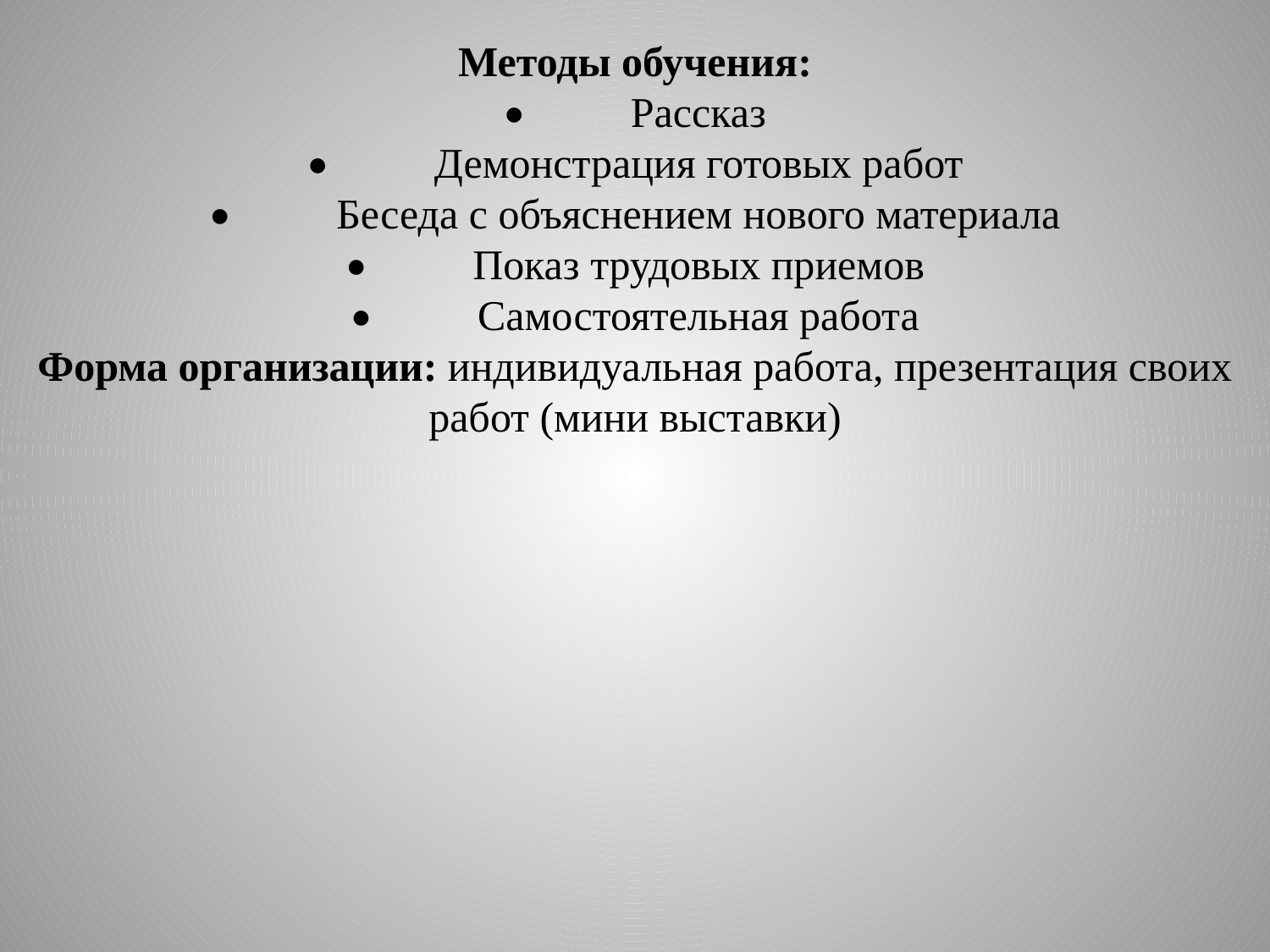

Методы обучения:
•	Рассказ
•	Демонстрация готовых работ
•	Беседа с объяснением нового материала
•	Показ трудовых приемов
•	Самостоятельная работа
Форма организации: индивидуальная работа, презентация своих работ (мини выставки)